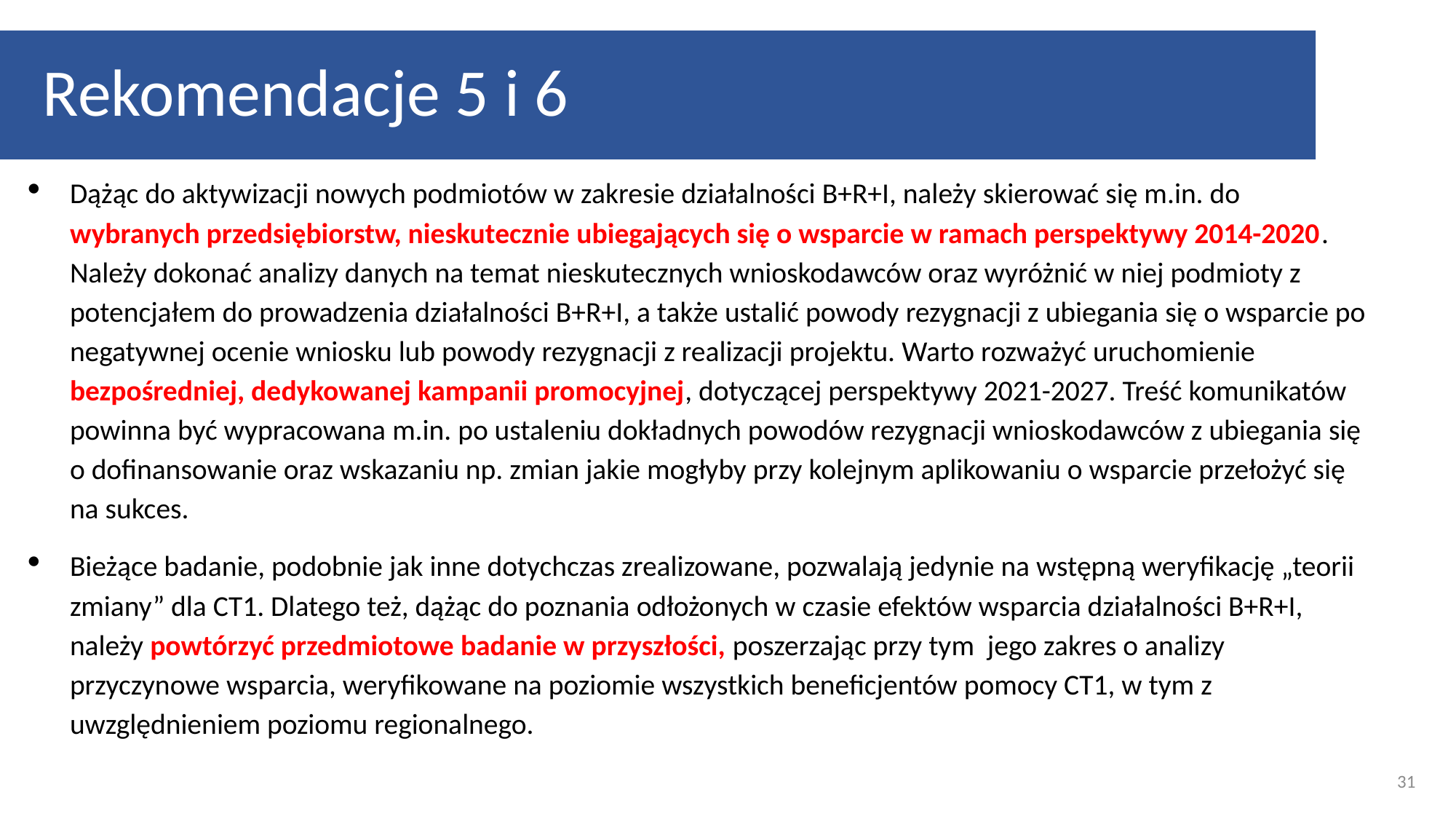

# Rekomendacje 5 i 6
Dążąc do aktywizacji nowych podmiotów w zakresie działalności B+R+I, należy skierować się m.in. do wybranych przedsiębiorstw, nieskutecznie ubiegających się o wsparcie w ramach perspektywy 2014-2020. Należy dokonać analizy danych na temat nieskutecznych wnioskodawców oraz wyróżnić w niej podmioty z potencjałem do prowadzenia działalności B+R+I, a także ustalić powody rezygnacji z ubiegania się o wsparcie po negatywnej ocenie wniosku lub powody rezygnacji z realizacji projektu. Warto rozważyć uruchomienie bezpośredniej, dedykowanej kampanii promocyjnej, dotyczącej perspektywy 2021-2027. Treść komunikatów powinna być wypracowana m.in. po ustaleniu dokładnych powodów rezygnacji wnioskodawców z ubiegania się o dofinansowanie oraz wskazaniu np. zmian jakie mogłyby przy kolejnym aplikowaniu o wsparcie przełożyć się na sukces.
Bieżące badanie, podobnie jak inne dotychczas zrealizowane, pozwalają jedynie na wstępną weryfikację „teorii zmiany” dla CT1. Dlatego też, dążąc do poznania odłożonych w czasie efektów wsparcia działalności B+R+I, należy powtórzyć przedmiotowe badanie w przyszłości, poszerzając przy tym  jego zakres o analizy przyczynowe wsparcia, weryfikowane na poziomie wszystkich beneficjentów pomocy CT1, w tym z uwzględnieniem poziomu regionalnego.
31